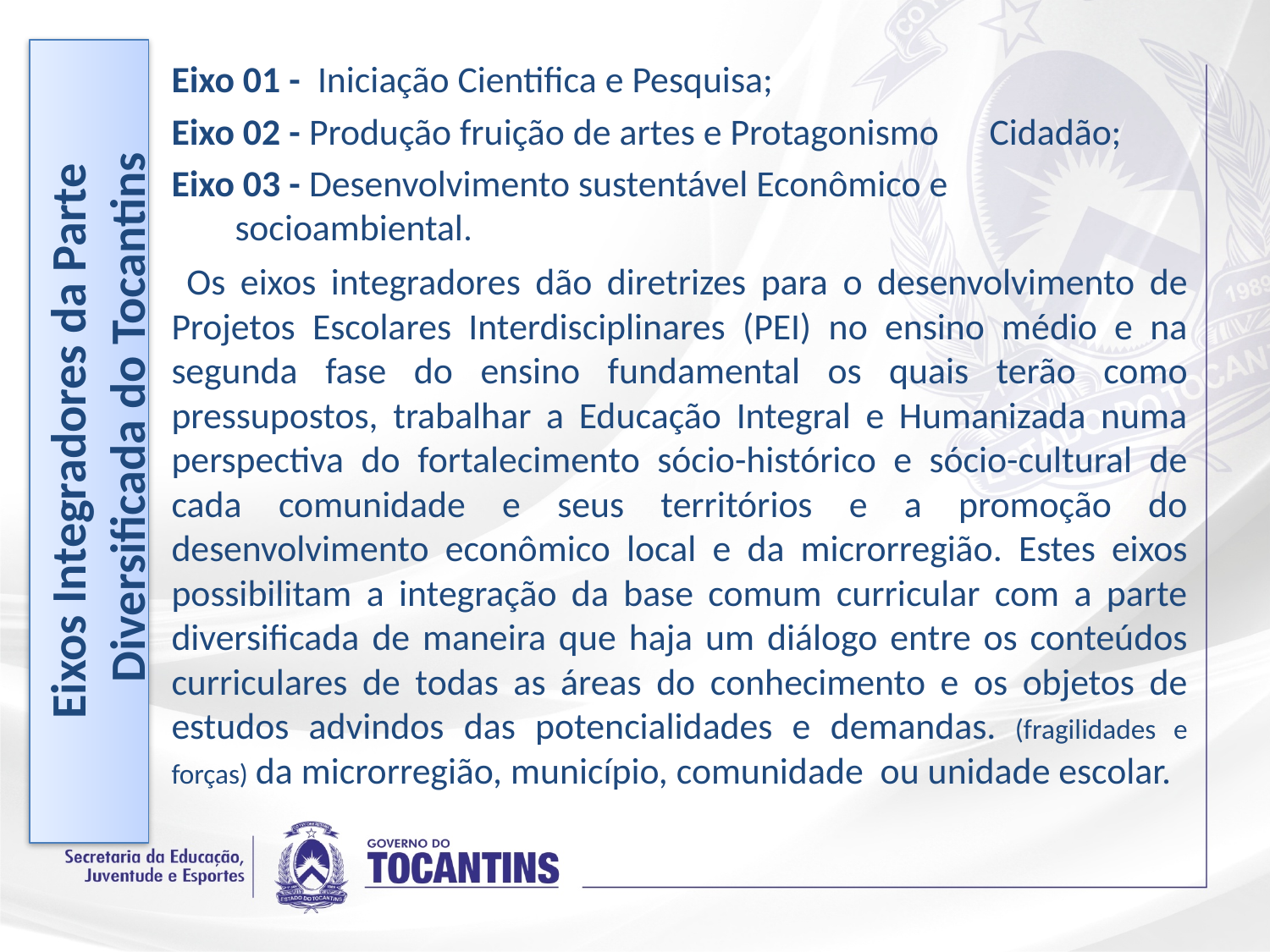

Eixo 01 -  Iniciação Cientifica e Pesquisa;
Eixo 02 - Produção fruição de artes e Protagonismo      Cidadão;
Eixo 03 - Desenvolvimento sustentável Econômico e socioambiental.
 Os eixos integradores dão diretrizes para o desenvolvimento de Projetos Escolares Interdisciplinares (PEI) no ensino médio e na segunda fase do ensino fundamental os quais terão como pressupostos, trabalhar a Educação Integral e Humanizada numa perspectiva do fortalecimento sócio-histórico e sócio-cultural de cada comunidade e seus territórios e a promoção do desenvolvimento econômico local e da microrregião. Estes eixos possibilitam a integração da base comum curricular com a parte diversificada de maneira que haja um diálogo entre os conteúdos curriculares de todas as áreas do conhecimento e os objetos de estudos advindos das potencialidades e demandas. (fragilidades e forças) da microrregião, município, comunidade  ou unidade escolar.

Eixos Integradores da Parte Diversificada do Tocantins